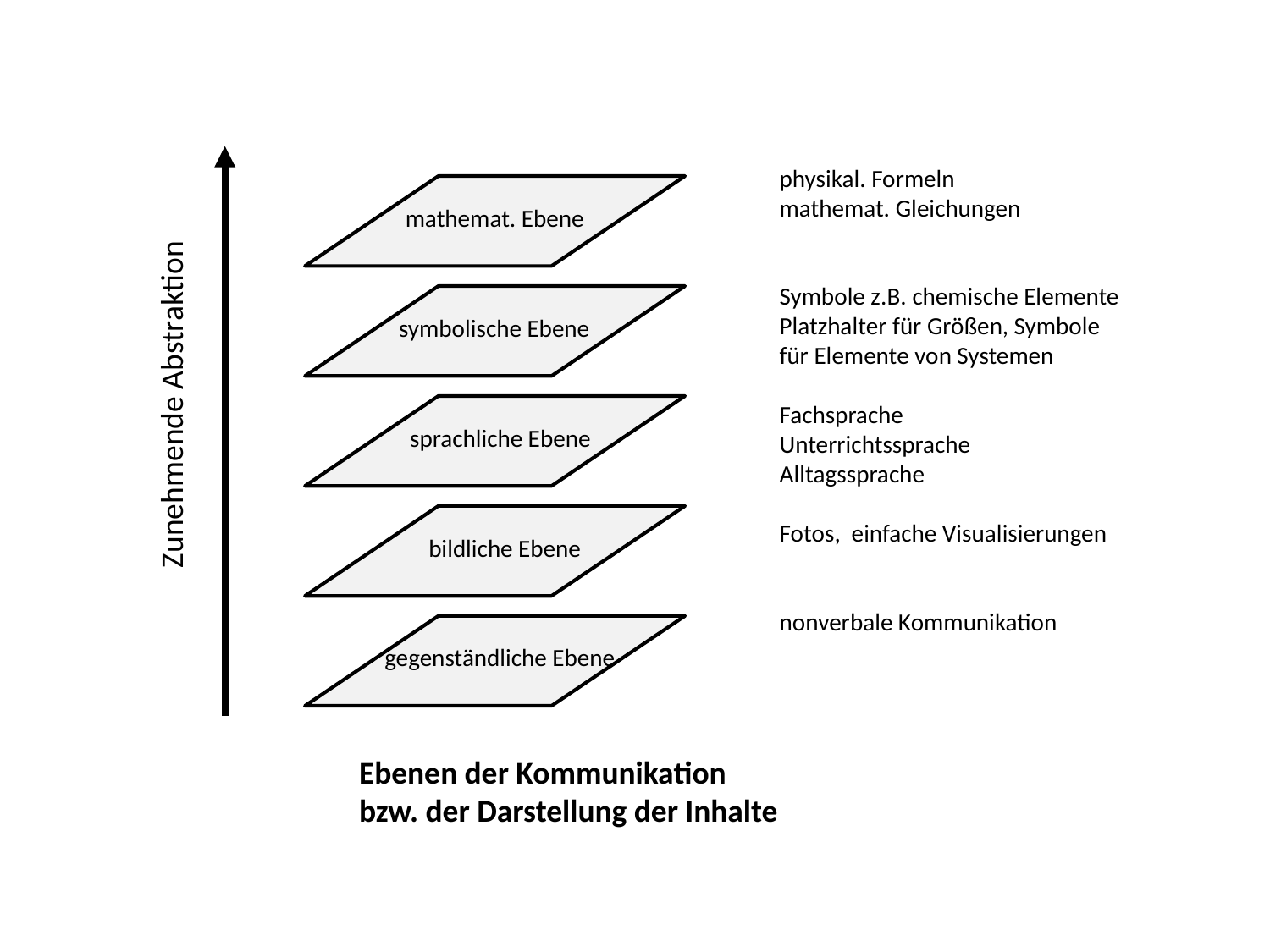

physikal. Formeln
mathemat. Gleichungen

Symbole z.B. chemische Elemente
Platzhalter für Größen, Symbole
für Elemente von Systemen

Fachsprache
Unterrichtssprache
Alltagssprache

Fotos,  einfache Visualisierungen

nonverbale Kommunikation

mathemat. Ebene

symbolische Ebene
Zunehmende Abstraktion

sprachliche Ebene

bildliche Ebene

gegenständliche Ebene
Ebenen der Kommunikation
bzw. der Darstellung der Inhalte